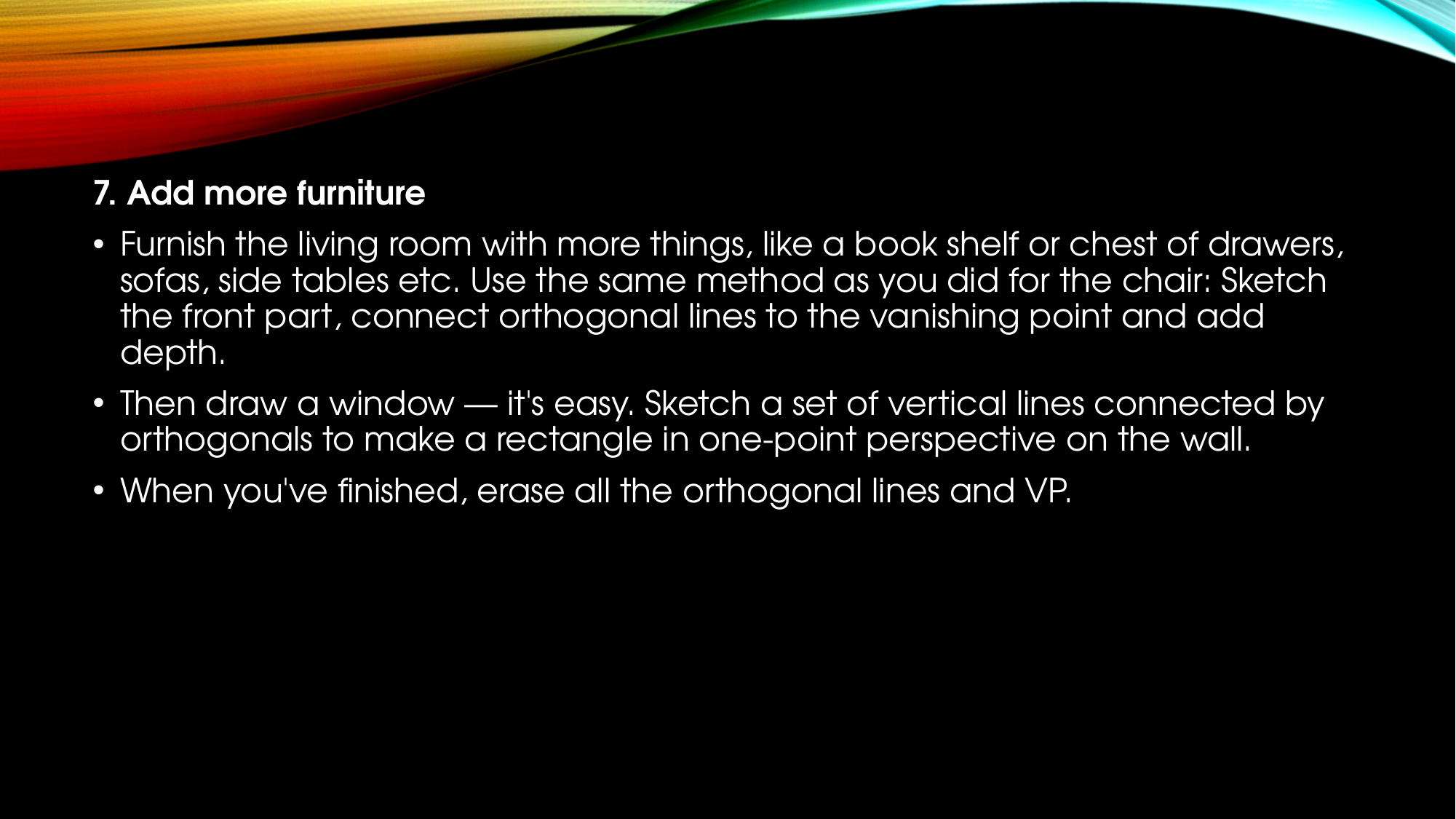

7. Add more furniture
Furnish the living room with more things, like a book shelf or chest of drawers, sofas, side tables etc. Use the same method as you did for the chair: Sketch the front part, connect orthogonal lines to the vanishing point and add depth.
Then draw a window — it's easy. Sketch a set of vertical lines connected by orthogonals to make a rectangle in one-point perspective on the wall.
When you've finished, erase all the orthogonal lines and VP.